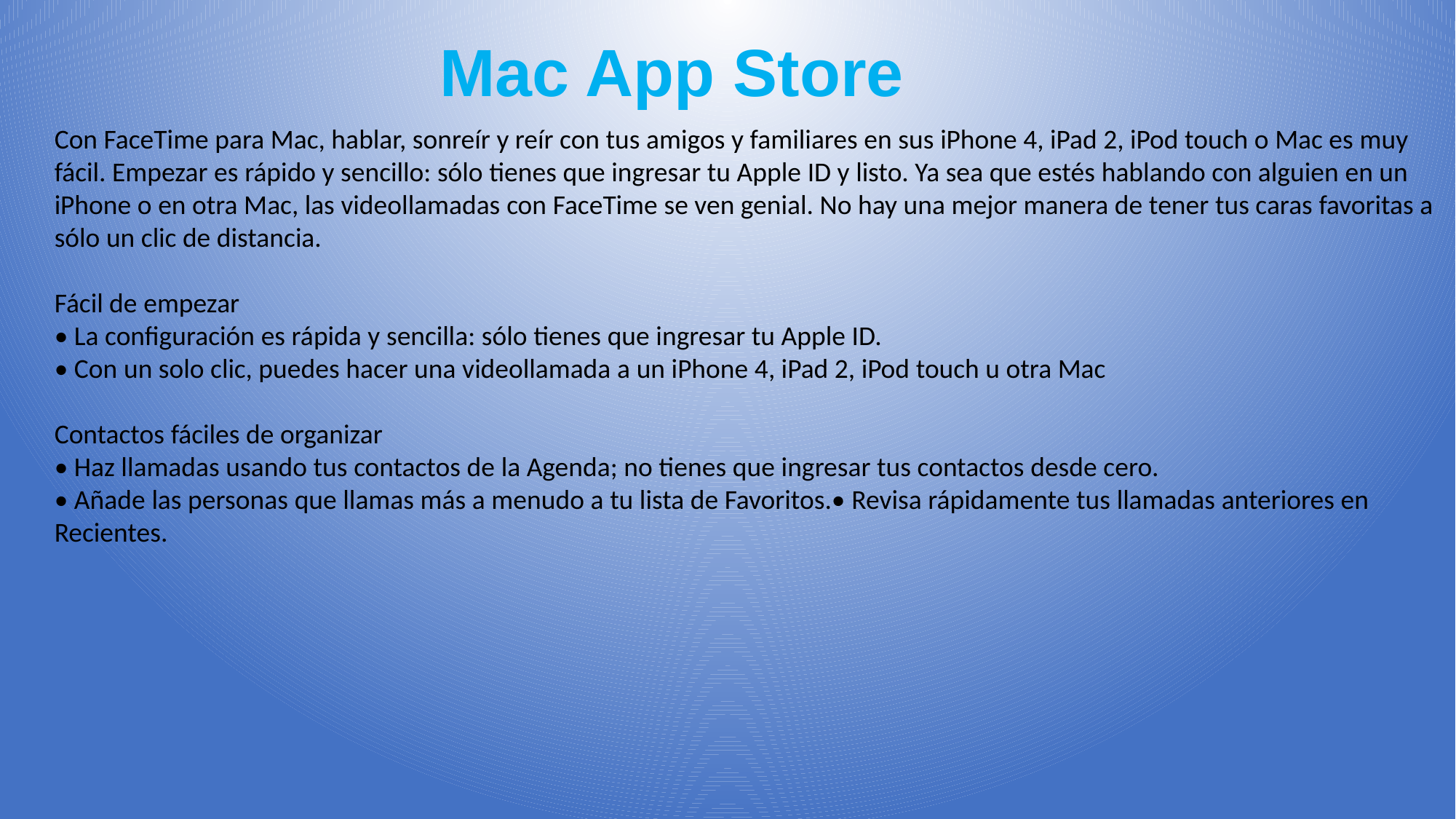

Mac App Store
Con FaceTime para Mac, hablar, sonreír y reír con tus amigos y familiares en sus iPhone 4, iPad 2, iPod touch o Mac es muy fácil. Empezar es rápido y sencillo: sólo tienes que ingresar tu Apple ID y listo. Ya sea que estés hablando con alguien en un iPhone o en otra Mac, las videollamadas con FaceTime se ven genial. No hay una mejor manera de tener tus caras favoritas a sólo un clic de distancia.

Fácil de empezar
• La configuración es rápida y sencilla: sólo tienes que ingresar tu Apple ID.
• Con un solo clic, puedes hacer una videollamada a un iPhone 4, iPad 2, iPod touch u otra Mac

Contactos fáciles de organizar
• Haz llamadas usando tus contactos de la Agenda; no tienes que ingresar tus contactos desde cero.
• Añade las personas que llamas más a menudo a tu lista de Favoritos. • Revisa rápidamente tus llamadas anteriores en Recientes.